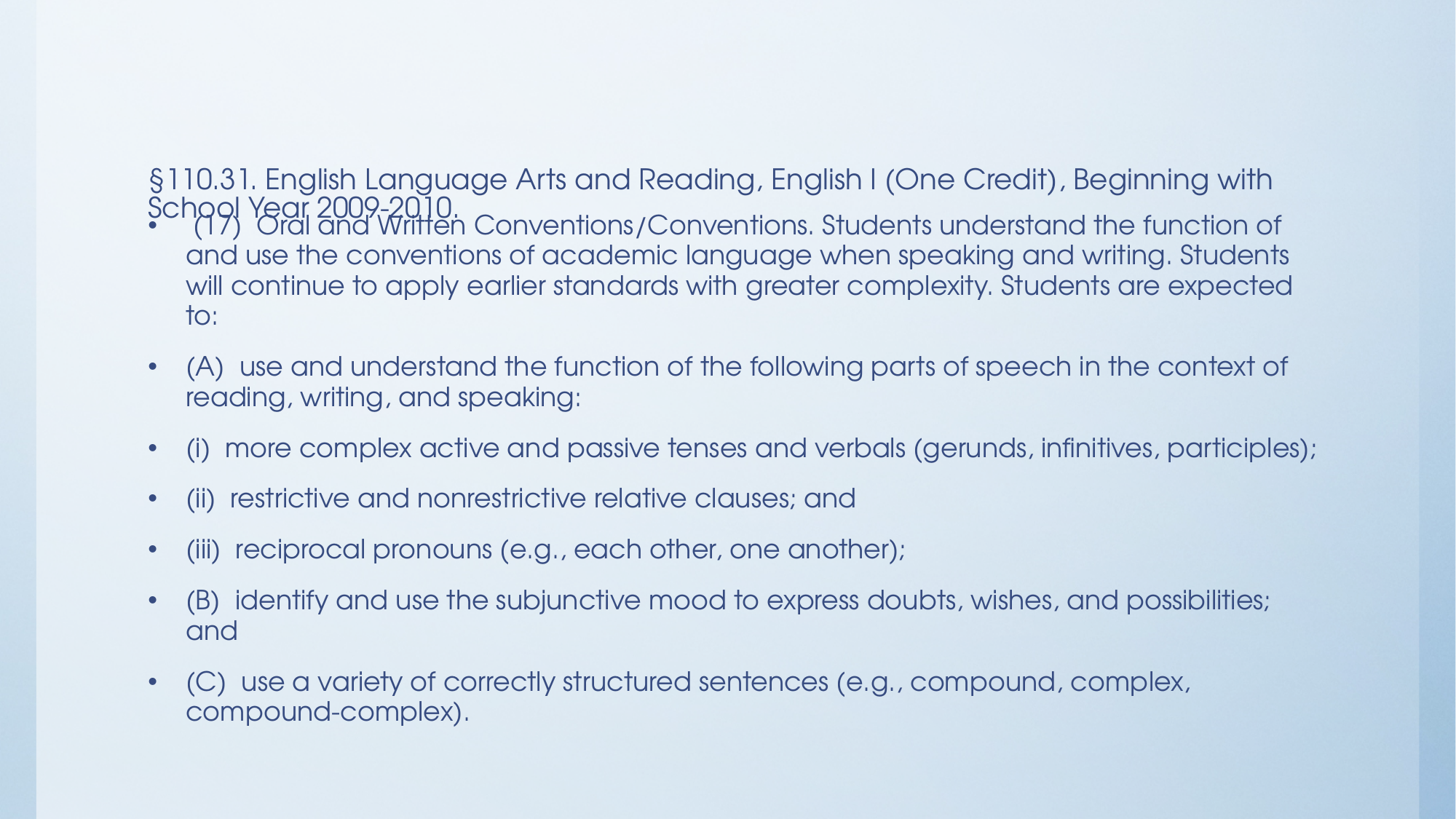

# §110.31. English Language Arts and Reading, English I (One Credit), Beginning with School Year 2009-2010.
 (17)  Oral and Written Conventions/Conventions. Students understand the function of and use the conventions of academic language when speaking and writing. Students will continue to apply earlier standards with greater complexity. Students are expected to:
(A)  use and understand the function of the following parts of speech in the context of reading, writing, and speaking:
(i)  more complex active and passive tenses and verbals (gerunds, infinitives, participles);
(ii)  restrictive and nonrestrictive relative clauses; and
(iii)  reciprocal pronouns (e.g., each other, one another);
(B)  identify and use the subjunctive mood to express doubts, wishes, and possibilities; and
(C)  use a variety of correctly structured sentences (e.g., compound, complex, compound-complex).